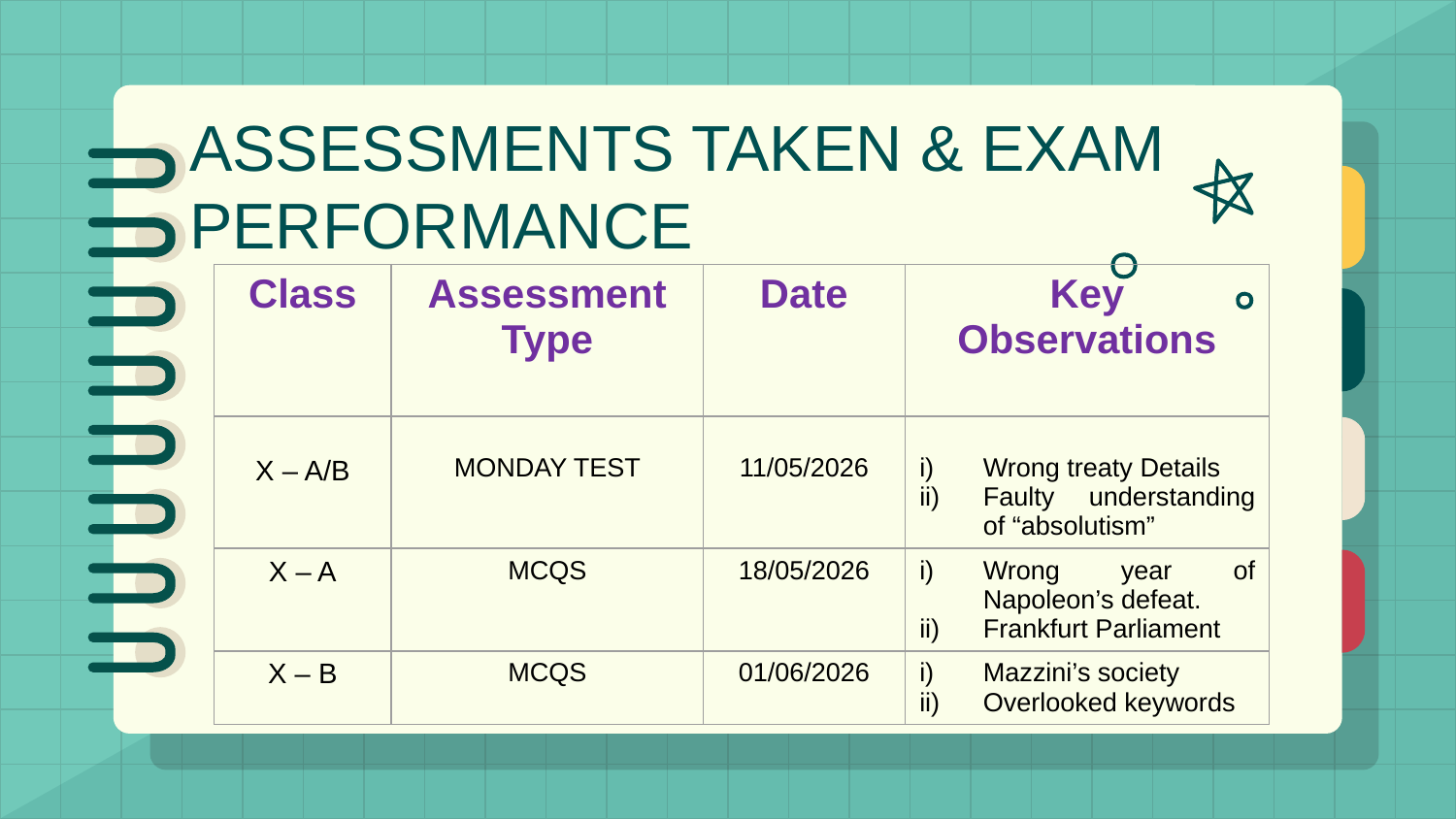

# ASSESSMENTS TAKEN & EXAM PERFORMANCE

| Class | Assessment Type | Date | Key Observations |
| --- | --- | --- | --- |
| X – A/B | MONDAY TEST | 11/05/2026 | Wrong treaty Details Faulty understanding of “absolutism” |
| X – A | MCQS | 18/05/2026 | Wrong year of Napoleon’s defeat. Frankfurt Parliament |
| X – B | MCQS | 01/06/2026 | Mazzini’s society Overlooked keywords |